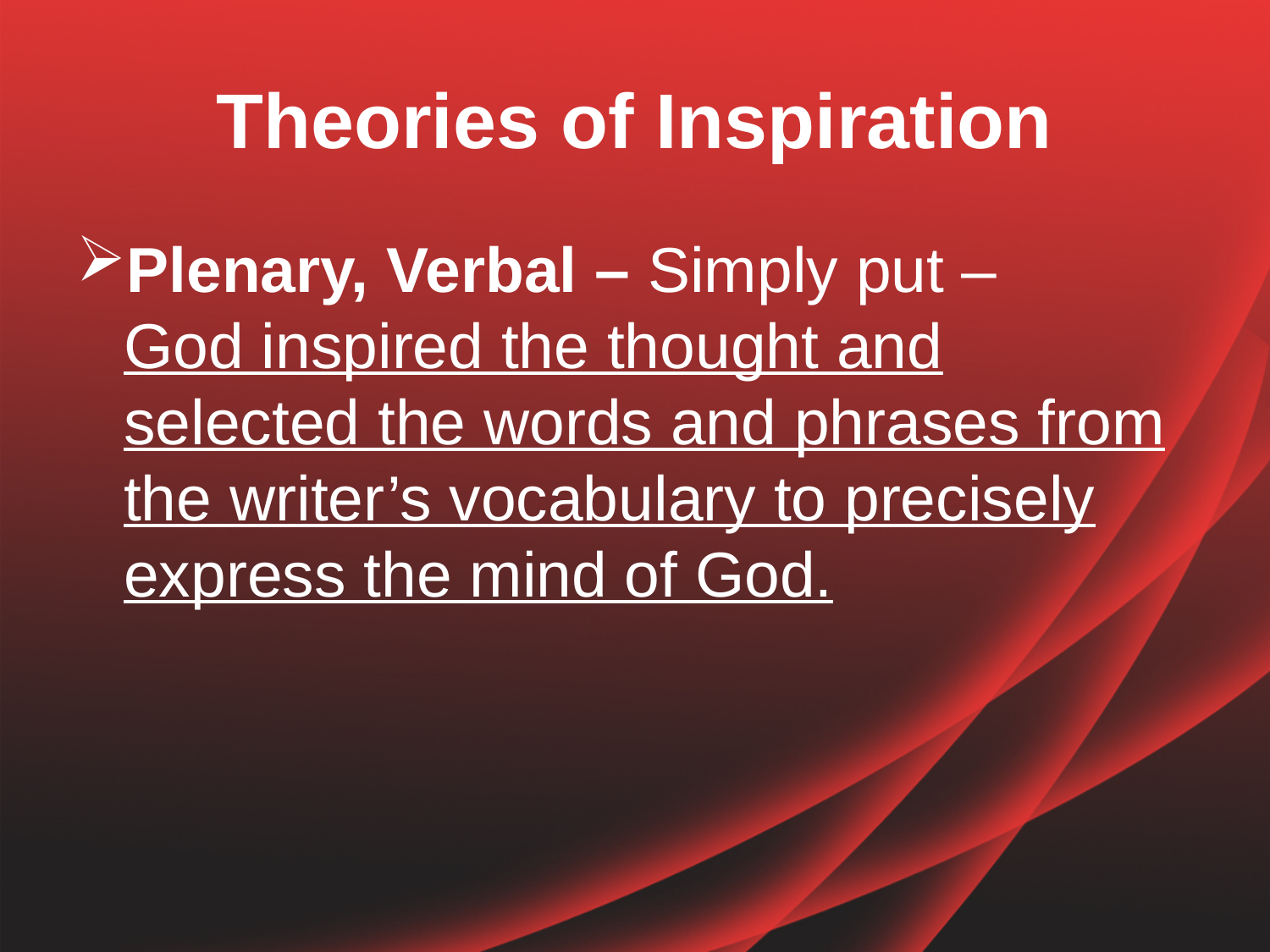

# Theories of Inspiration
Plenary, Verbal – Simply put –
God inspired the thought and selected the words and phrases from the writer’s vocabulary to precisely express the mind of God.